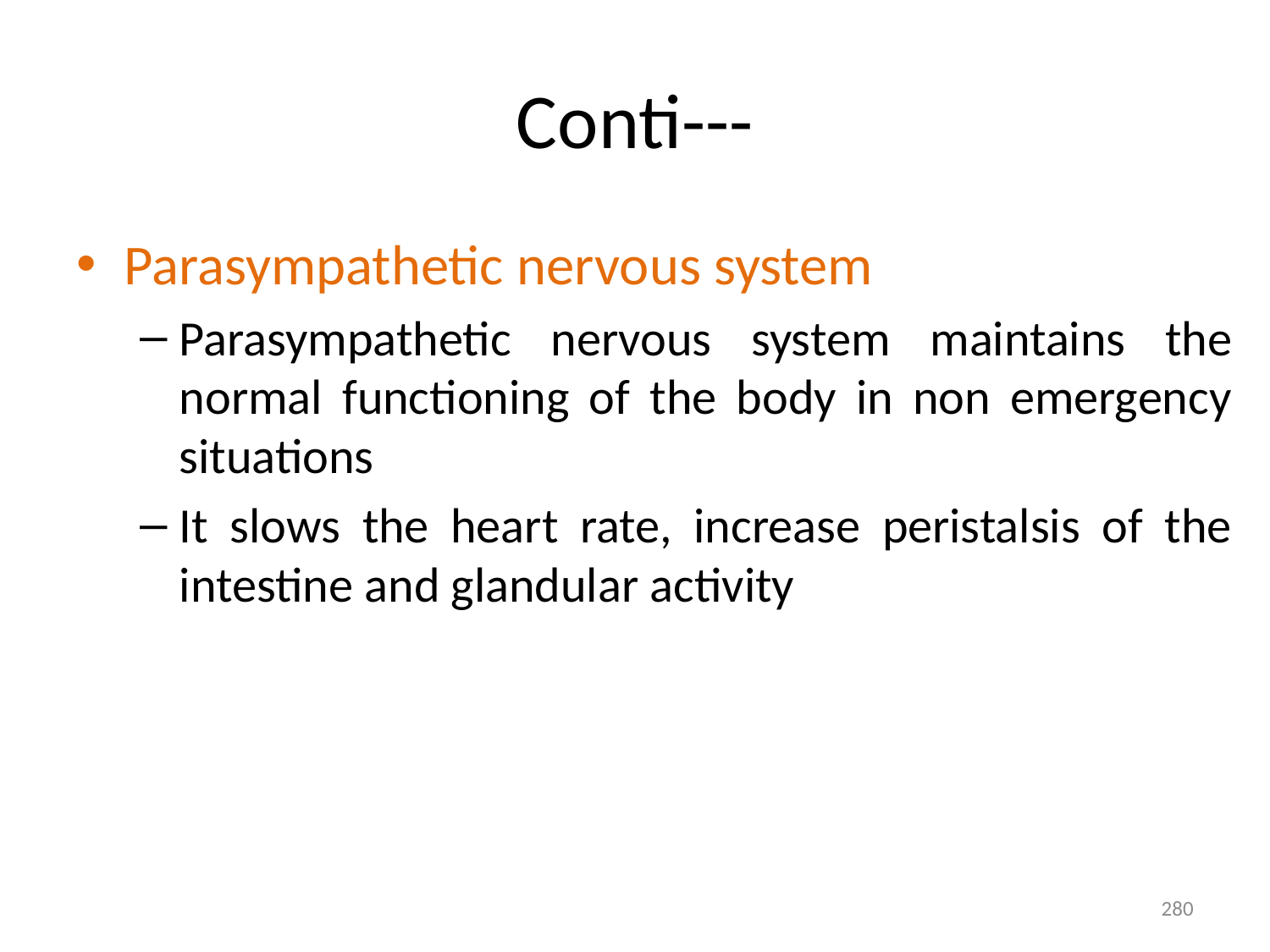

# Conti---
Parasympathetic nervous system
Parasympathetic nervous system maintains the normal functioning of the body in non emergency situations
It slows the heart rate, increase peristalsis of the intestine and glandular activity

280